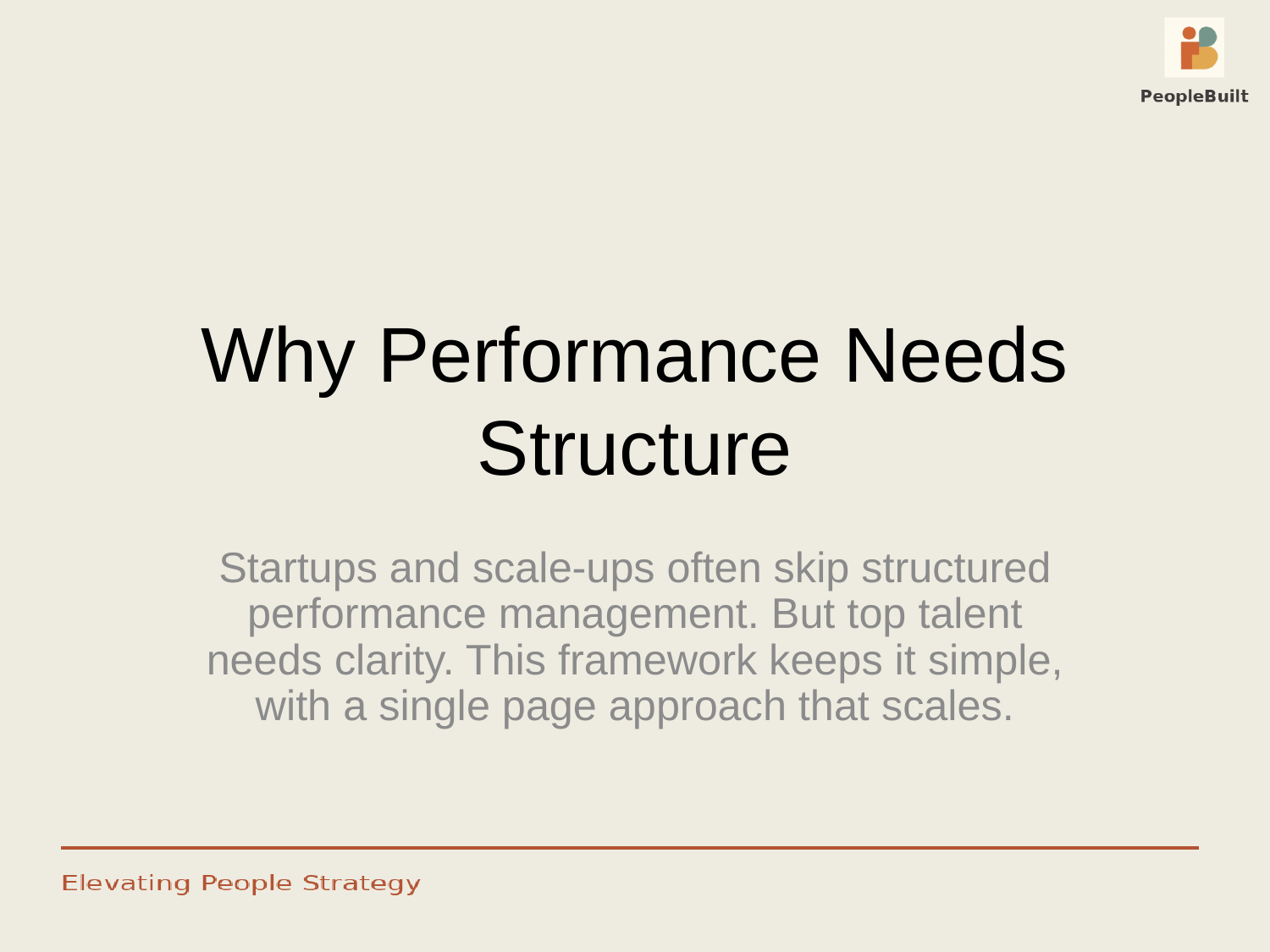

# Why Performance Needs Structure
Startups and scale-ups often skip structured performance management. But top talent needs clarity. This framework keeps it simple, with a single page approach that scales.